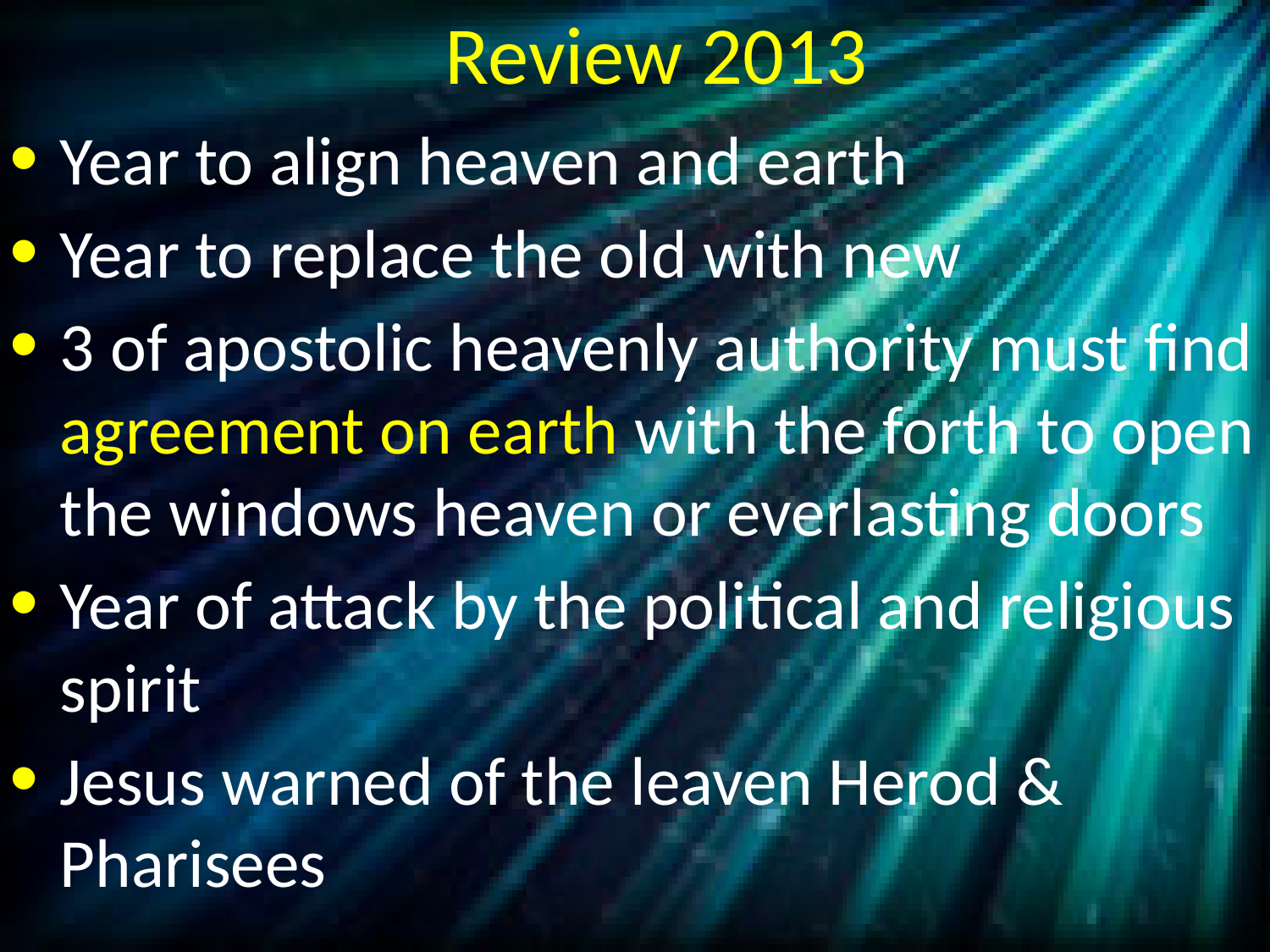

# Review 2013
Year to align heaven and earth
Year to replace the old with new
3 of apostolic heavenly authority must find agreement on earth with the forth to open the windows heaven or everlasting doors
Year of attack by the political and religious spirit
Jesus warned of the leaven Herod & Pharisees